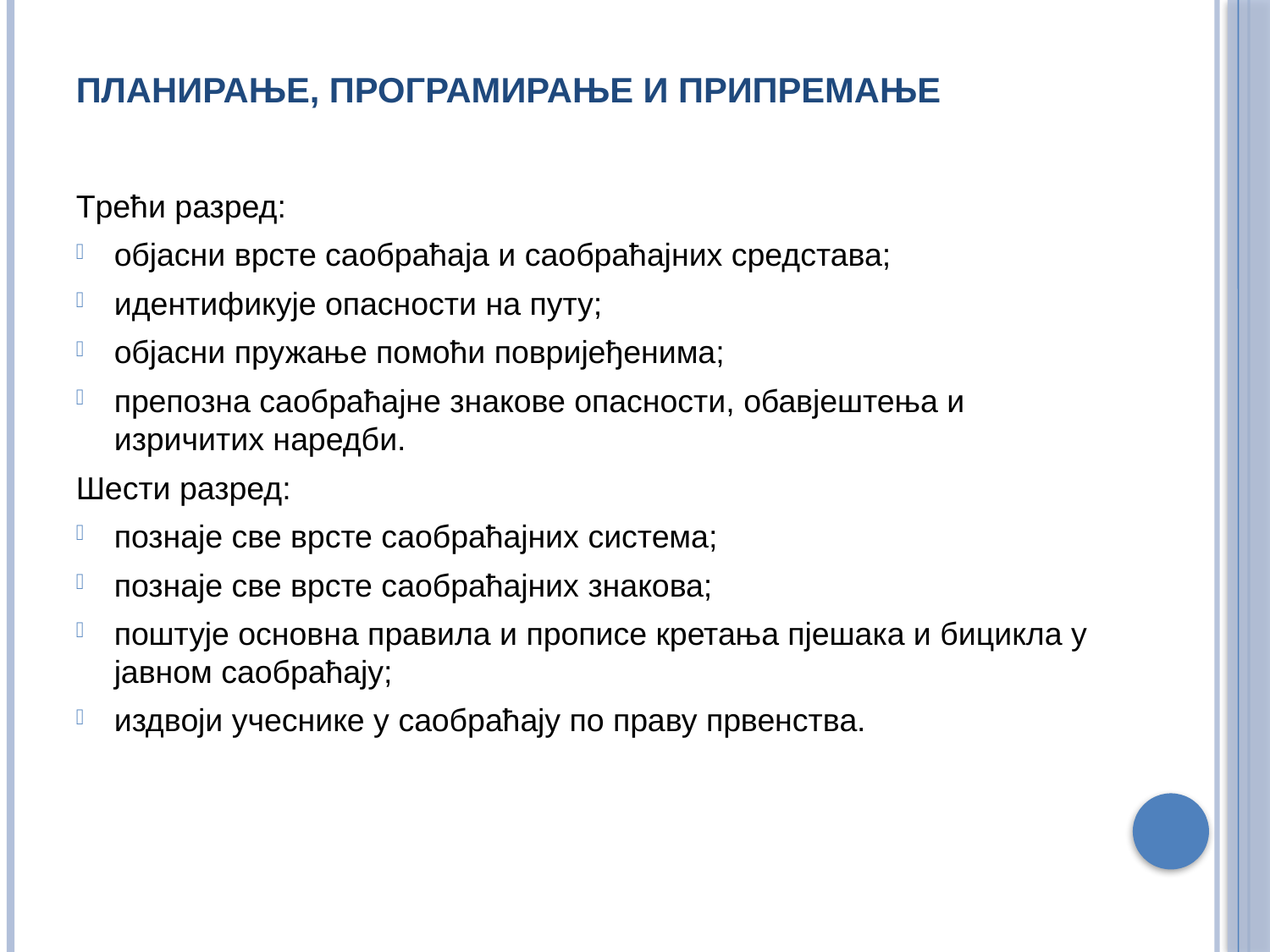

# ПЛАНИРАЊЕ, ПРОГРАМИРАЊЕ И ПРИПРЕМАЊЕ
Трећи разред:
објасни врсте саобраћаја и саобраћајних средстава;
идентификује опасности на путу;
објасни пружање помоћи повријеђенима;
препозна саобраћајне знакове опасности, обавјештења и изричитих наредби.
Шести разред:
познаје све врсте саобраћајних система;
познаје све врсте саобраћајних знакова;
поштује основна правила и прописе кретања пјешака и бицикла у јавном саобраћају;
издвоји учеснике у саобраћају по праву првенства.